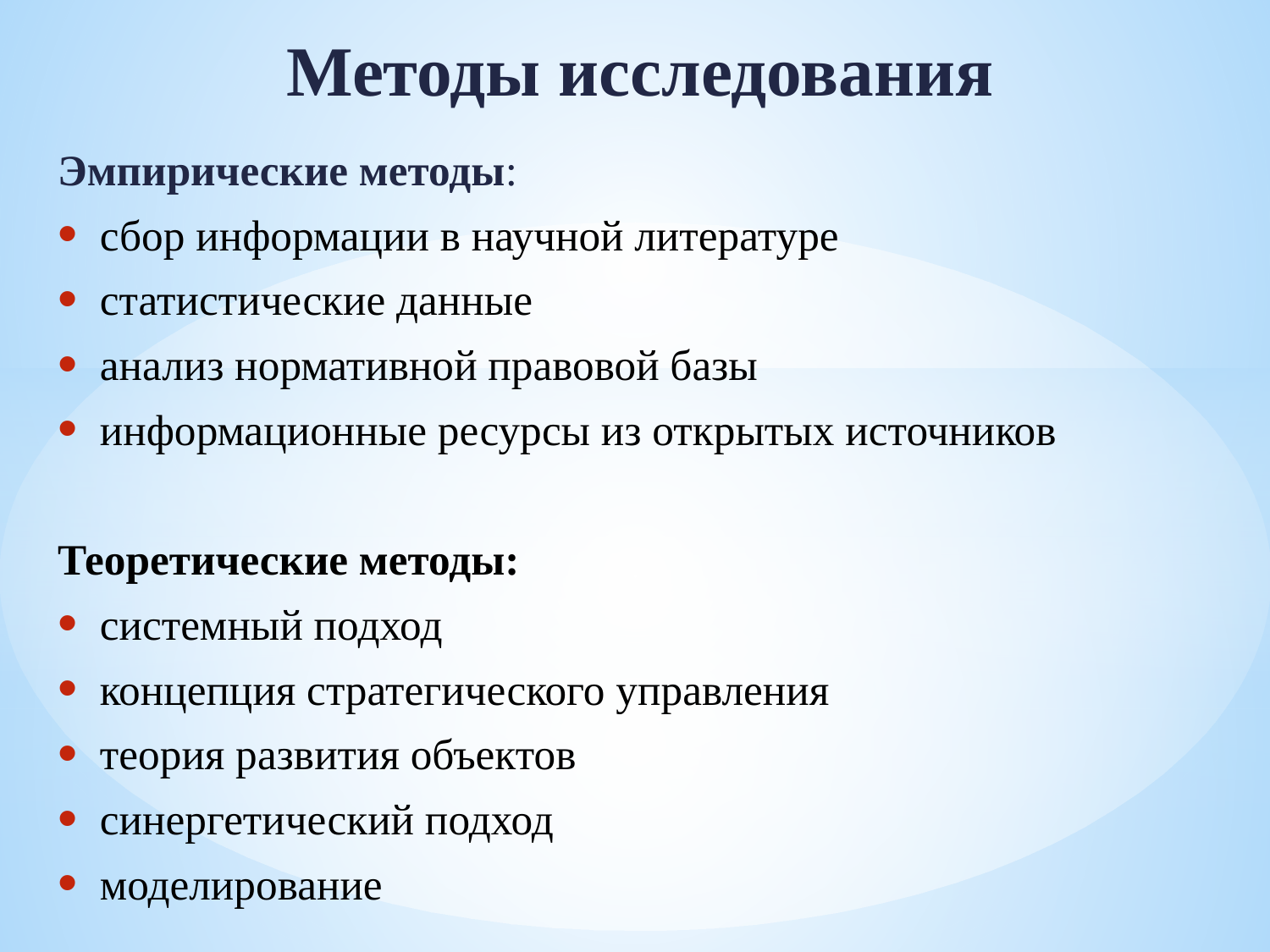

# Методы исследования
Эмпирические методы:
сбор информации в научной литературе
статистические данные
анализ нормативной правовой базы
информационные ресурсы из открытых источников

Теоретические методы:
системный подход
концепция стратегического управления
теория развития объектов
синергетический подход
моделирование